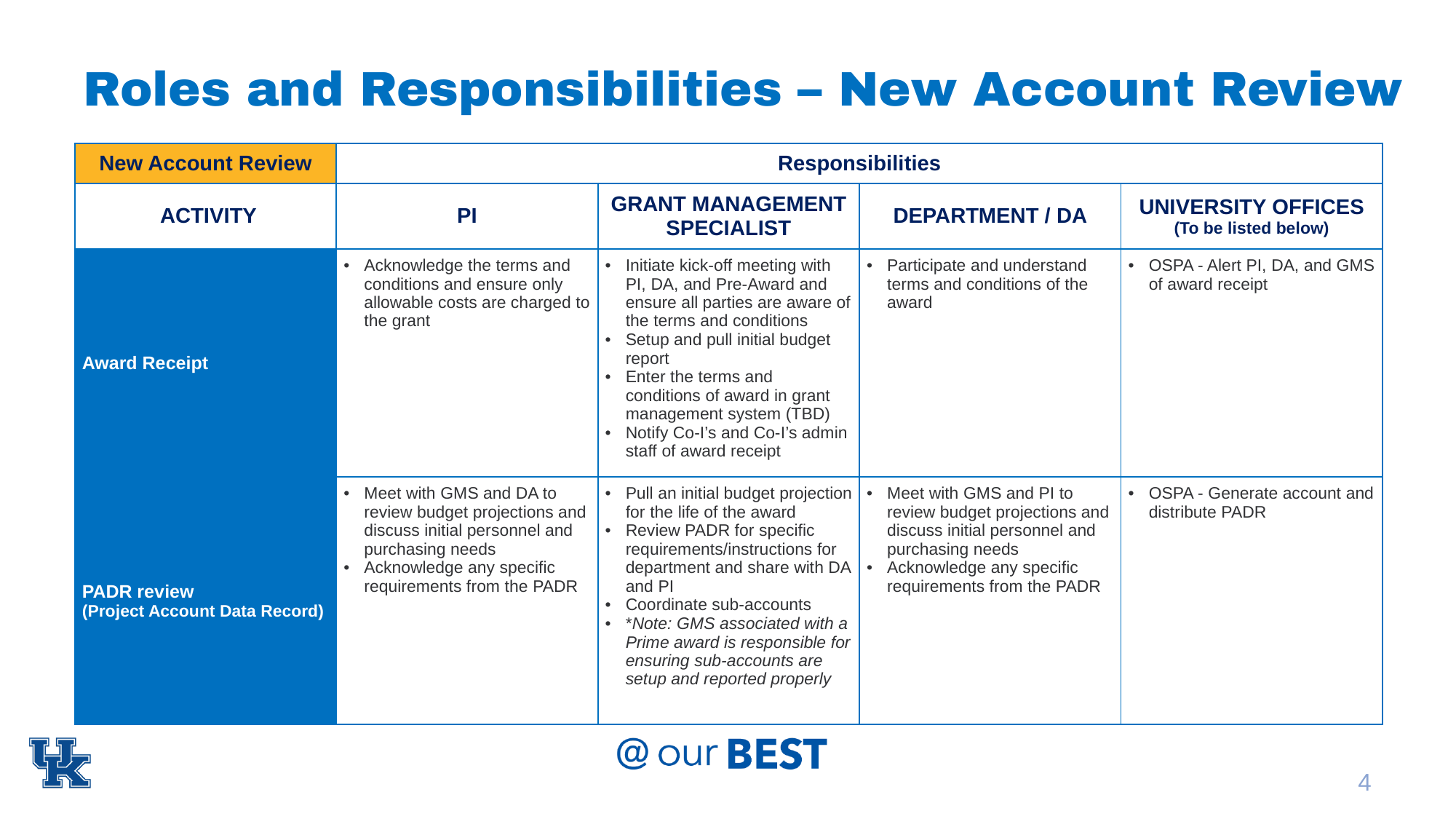

# Roles and Responsibilities – New Account Review
| New Account Review | Responsibilities |  |  |  |
| --- | --- | --- | --- | --- |
| ACTIVITY | PI | GRANT MANAGEMENT SPECIALIST | DEPARTMENT / DA | UNIVERSITY OFFICES (To be listed below) |
| Award Receipt | Acknowledge the terms and conditions and ensure only allowable costs are charged to the grant | Initiate kick-off meeting with PI, DA, and Pre-Award and ensure all parties are aware of the terms and conditions Setup and pull initial budget report Enter the terms and conditions of award in grant management system (TBD) Notify Co-I’s and Co-I’s admin staff of award receipt | Participate and understand terms and conditions of the award | OSPA - Alert PI, DA, and GMS of award receipt |
| PADR review (Project Account Data Record) | Meet with GMS and DA to review budget projections and discuss initial personnel and purchasing needs Acknowledge any specific requirements from the PADR | Pull an initial budget projection for the life of the award Review PADR for specific requirements/instructions for department and share with DA and PI Coordinate sub-accounts \*Note: GMS associated with a Prime award is responsible for ensuring sub-accounts are setup and reported properly | Meet with GMS and PI to review budget projections and discuss initial personnel and purchasing needs Acknowledge any specific requirements from the PADR | OSPA - Generate account and distribute PADR |
4